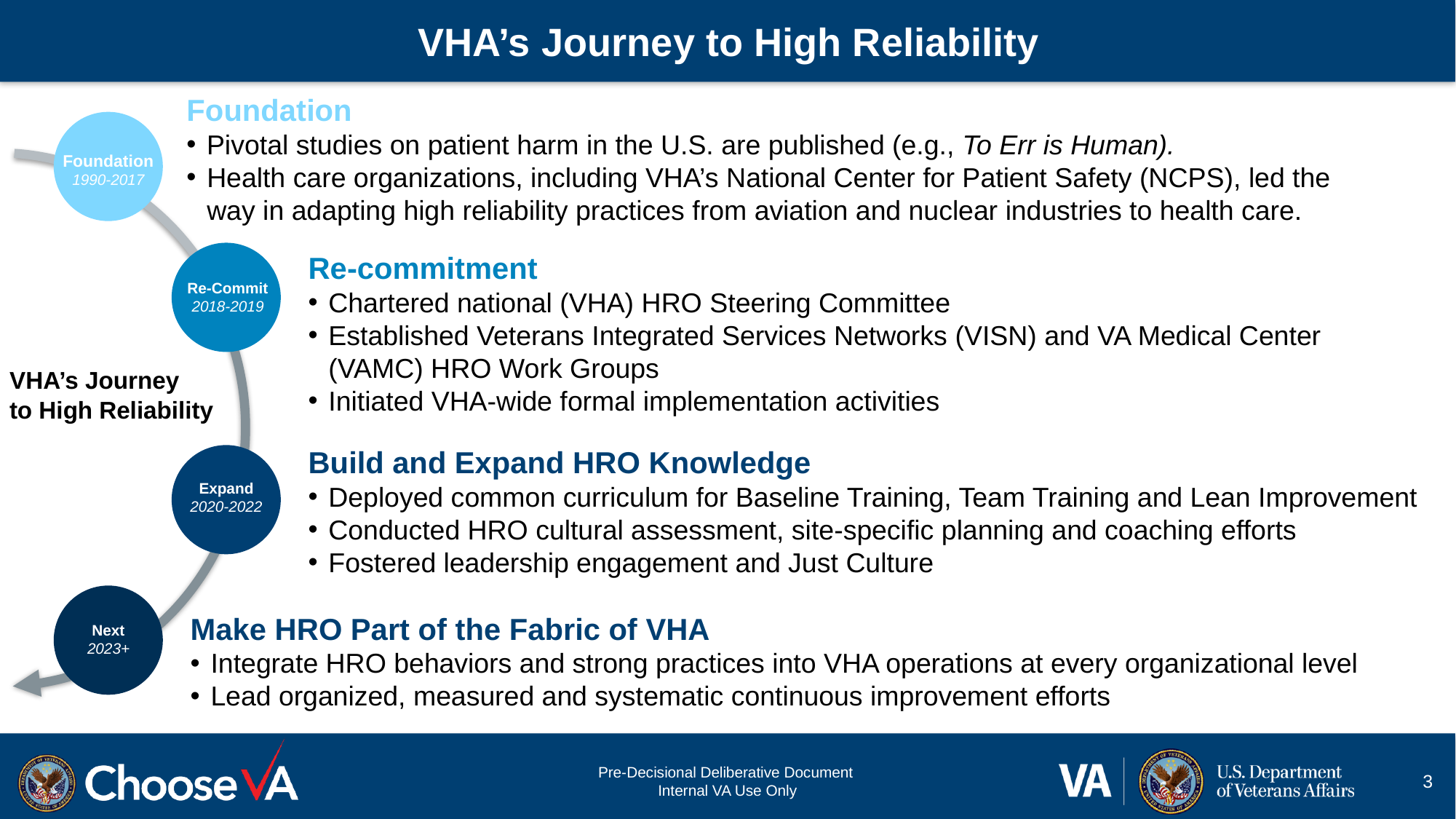

# VHA’s Journey to High Reliability
Foundation
Pivotal studies on patient harm in the U.S. are published (e.g., To Err is Human).
Health care organizations, including VHA’s National Center for Patient Safety (NCPS), led the way in adapting high reliability practices from aviation and nuclear industries to health care.

Foundation
1990-2017

Re-commitment
Chartered national (VHA) HRO Steering Committee
Established Veterans Integrated Services Networks (VISN) and VA Medical Center (VAMC) HRO Work Groups
Initiated VHA-wide formal implementation activities
Re-Commit
2018-2019
VHA’s Journey
to High Reliability
Build and Expand HRO Knowledge
Deployed common curriculum for Baseline Training, Team Training and Lean Improvement
Conducted HRO cultural assessment, site-specific planning and coaching efforts
Fostered leadership engagement and Just Culture

Expand
2020-2022

Make HRO Part of the Fabric of VHA
Integrate HRO behaviors and strong practices into VHA operations at every organizational level
Lead organized, measured and systematic continuous improvement efforts
Next
2023+
Pre-Decisional Deliberative Document
Internal VA Use Only